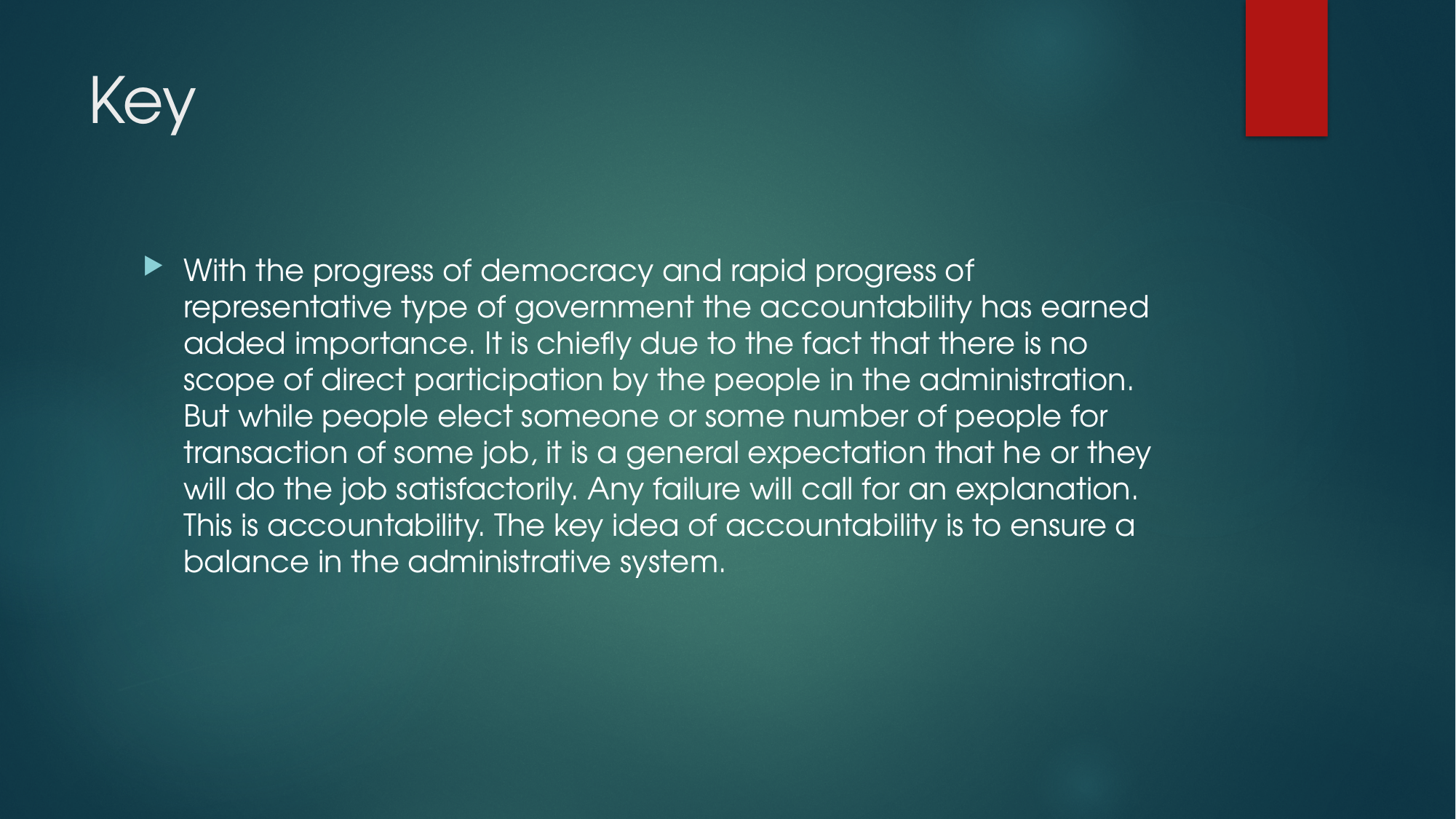

# Key
With the progress of democracy and rapid progress of representative type of government the accountability has earned added importance. It is chiefly due to the fact that there is no scope of direct participation by the people in the administration. But while people elect someone or some number of people for transaction of some job, it is a general expectation that he or they will do the job satisfactorily. Any failure will call for an explanation. This is accountability. The key idea of accountability is to ensure a balance in the administrative system.